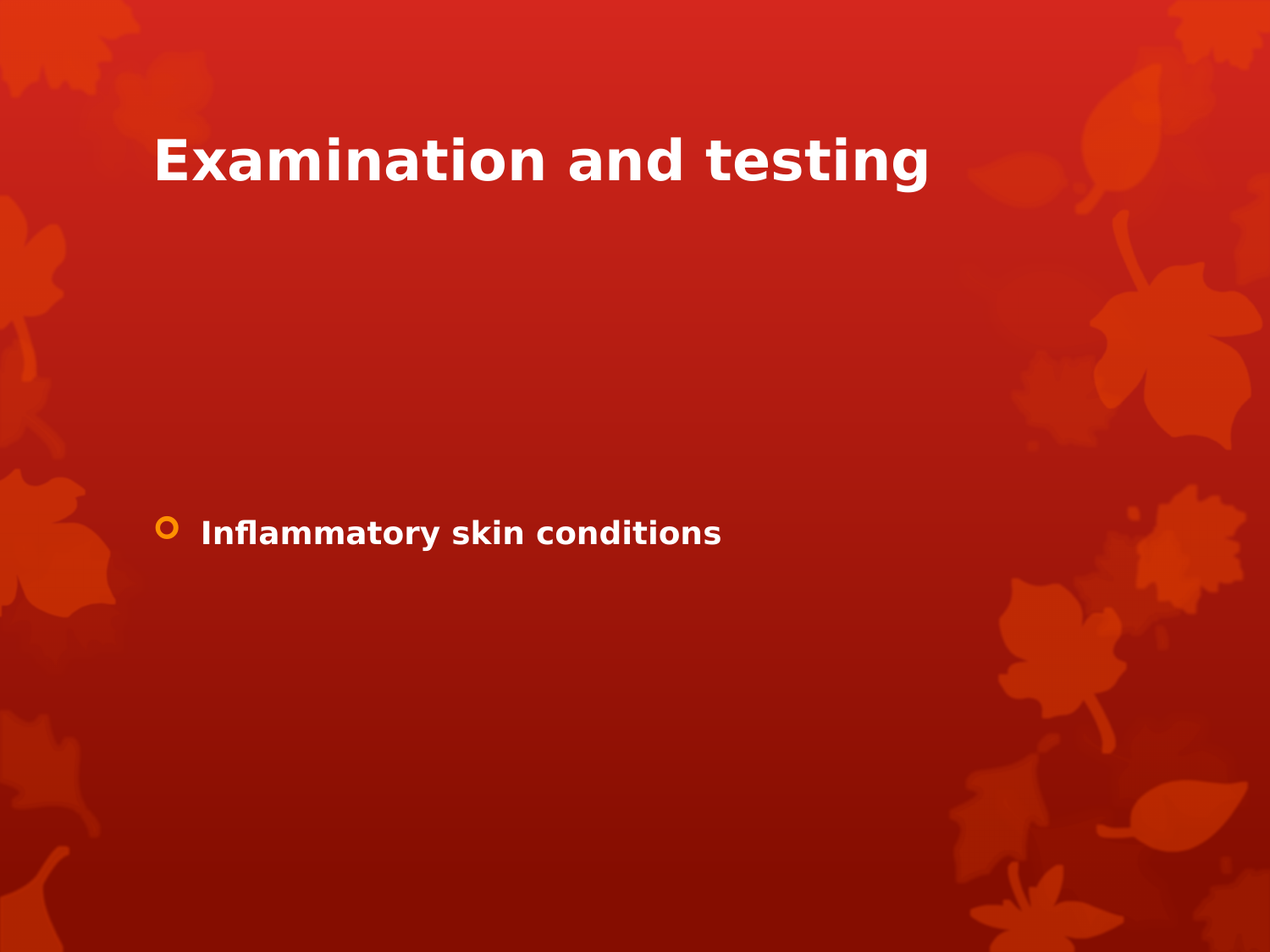

# Examination and testing
Inflammatory skin conditions